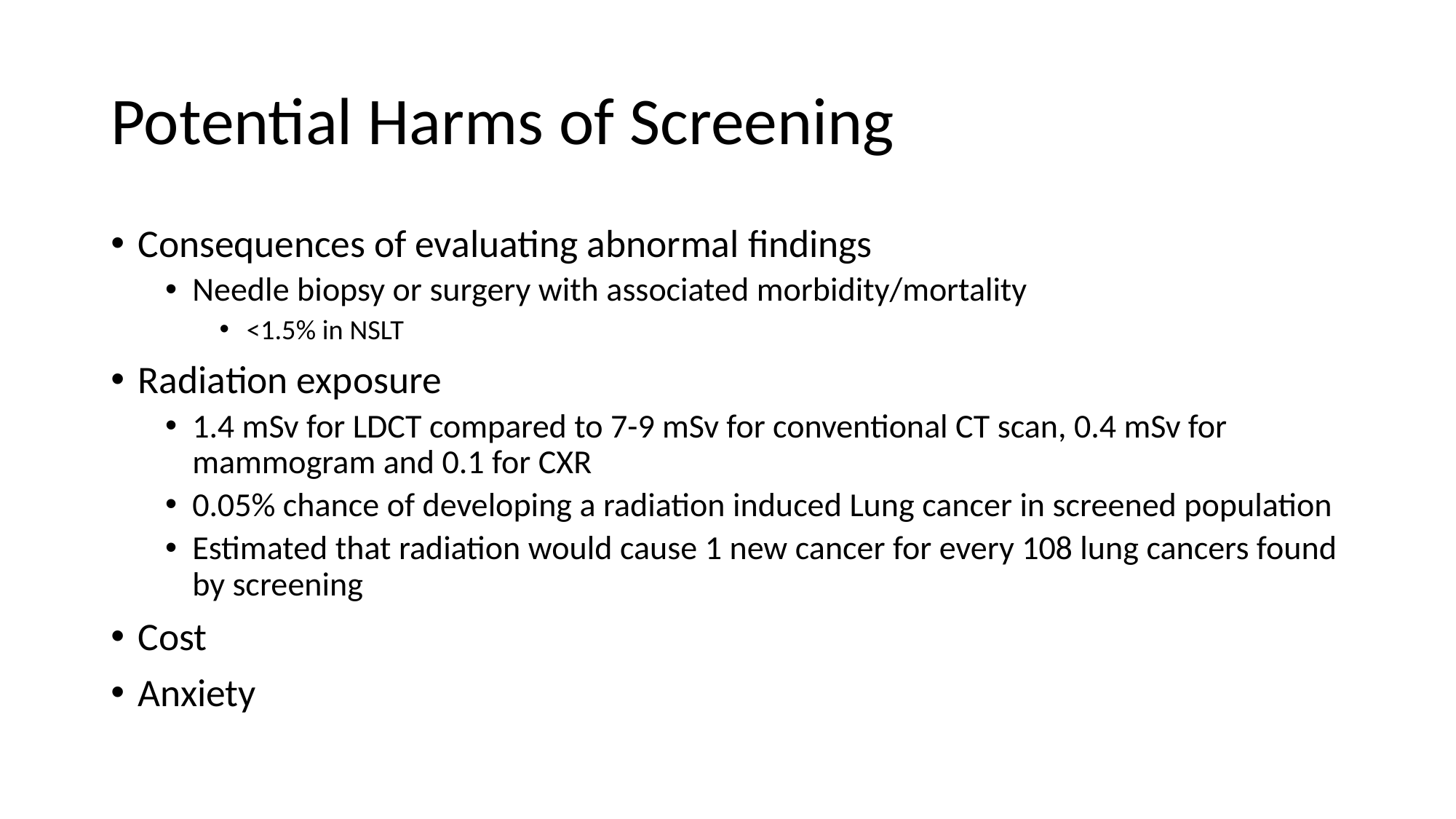

# Potential Harms of Screening
Consequences of evaluating abnormal findings
Needle biopsy or surgery with associated morbidity/mortality
<1.5% in NSLT
Radiation exposure
1.4 mSv for LDCT compared to 7-9 mSv for conventional CT scan, 0.4 mSv for mammogram and 0.1 for CXR
0.05% chance of developing a radiation induced Lung cancer in screened population
Estimated that radiation would cause 1 new cancer for every 108 lung cancers found by screening
Cost
Anxiety